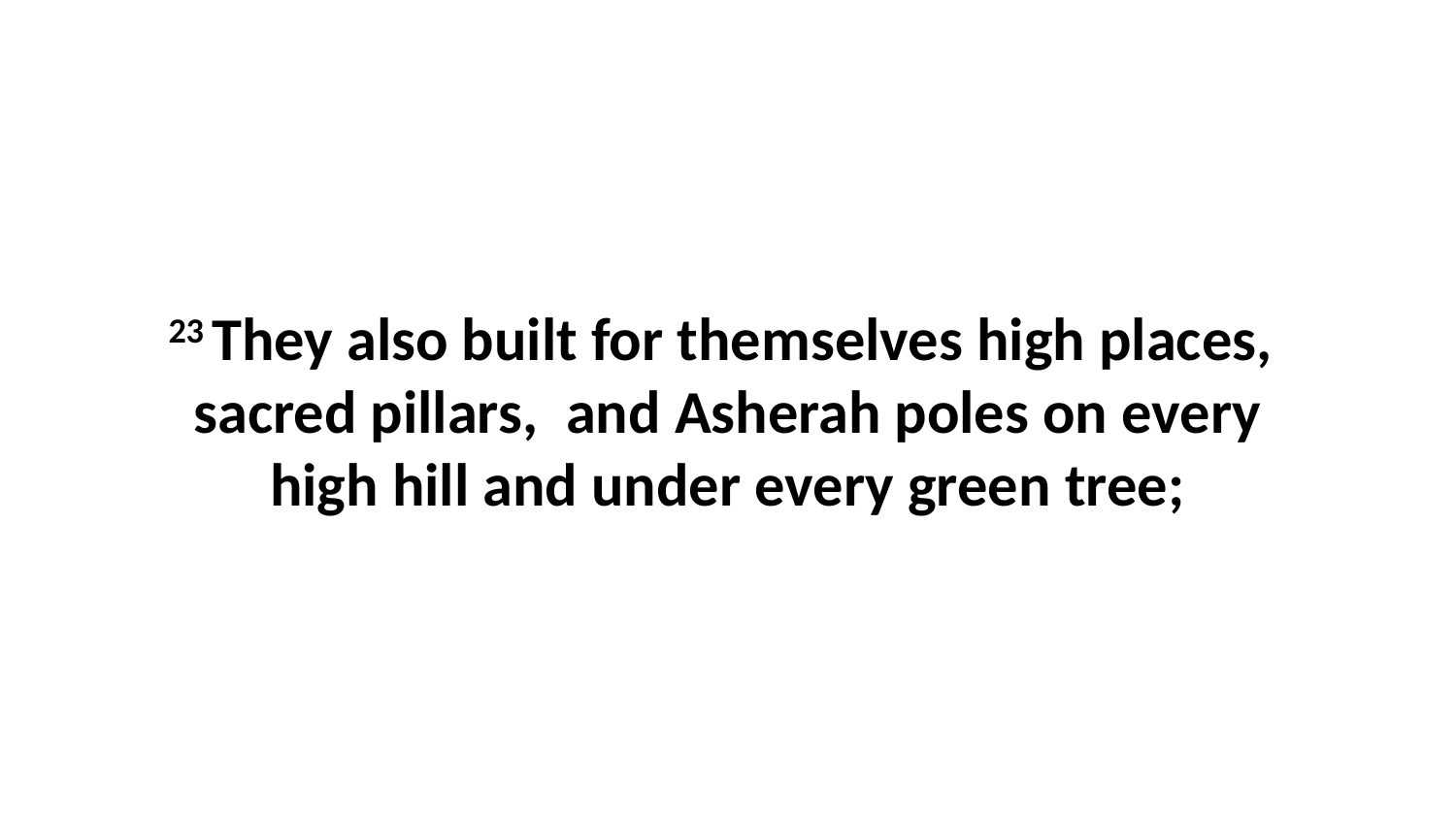

23 They also built for themselves high places,  sacred pillars,  and Asherah poles on every high hill and under every green tree;